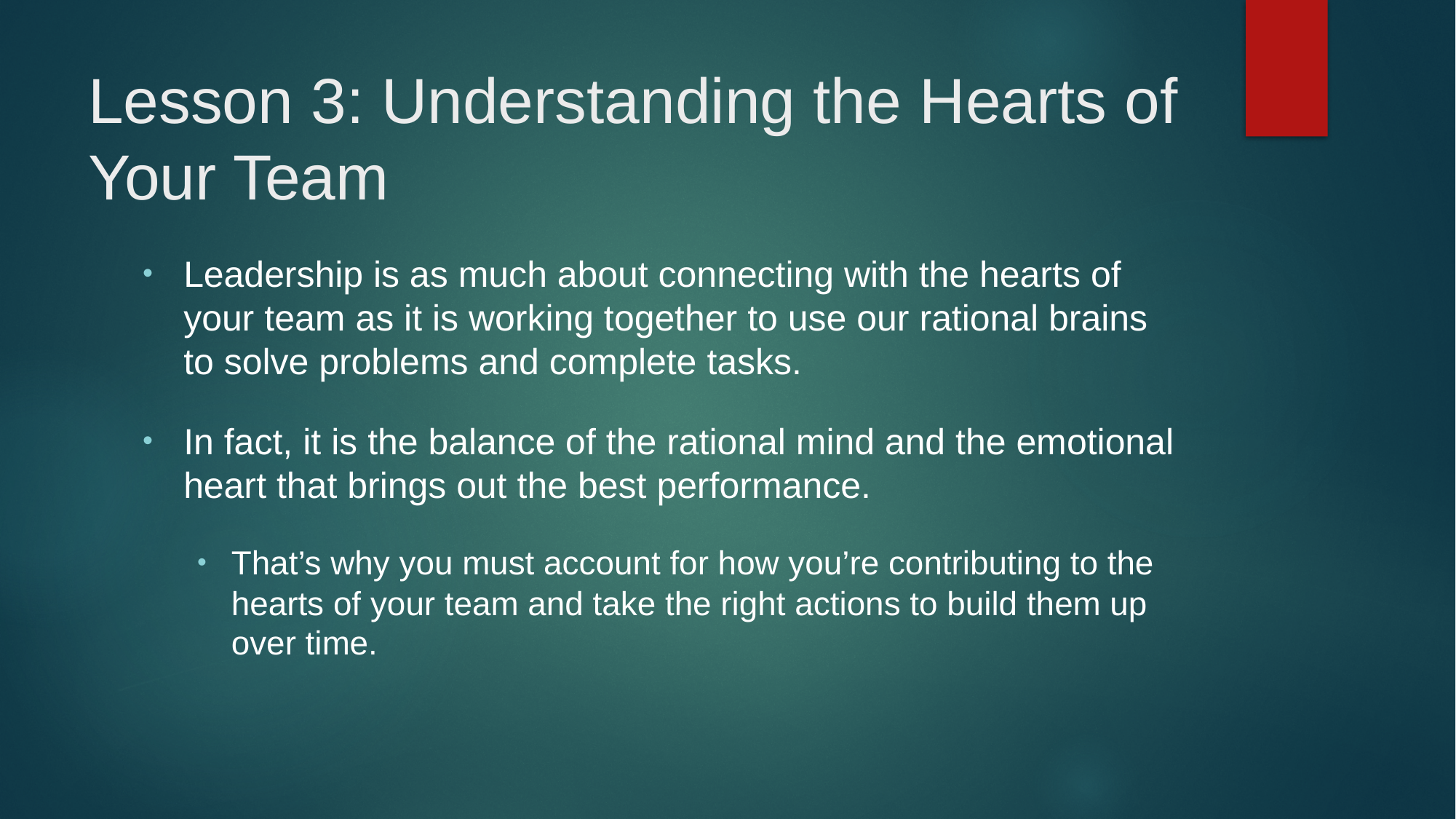

# Lesson 3: Understanding the Hearts of Your Team
Leadership is as much about connecting with the hearts of your team as it is working together to use our rational brains to solve problems and complete tasks.
In fact, it is the balance of the rational mind and the emotional heart that brings out the best performance.
That’s why you must account for how you’re contributing to the hearts of your team and take the right actions to build them up over time.